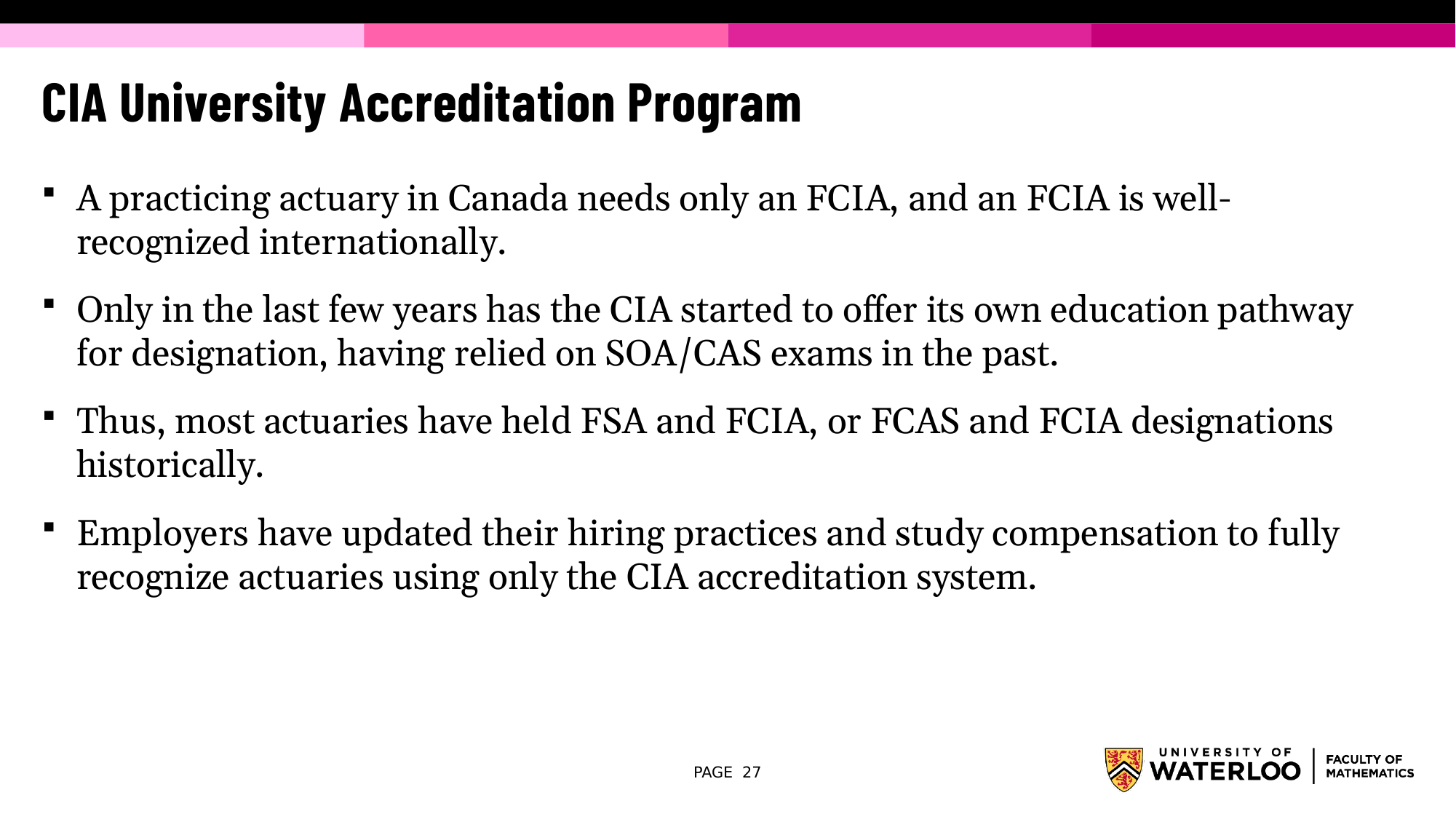

# CIA University Accreditation Program
A practicing actuary in Canada needs only an FCIA, and an FCIA is well-recognized internationally.
Only in the last few years has the CIA started to offer its own education pathway for designation, having relied on SOA/CAS exams in the past.
Thus, most actuaries have held FSA and FCIA, or FCAS and FCIA designations historically.
Employers have updated their hiring practices and study compensation to fully recognize actuaries using only the CIA accreditation system.
PAGE  27